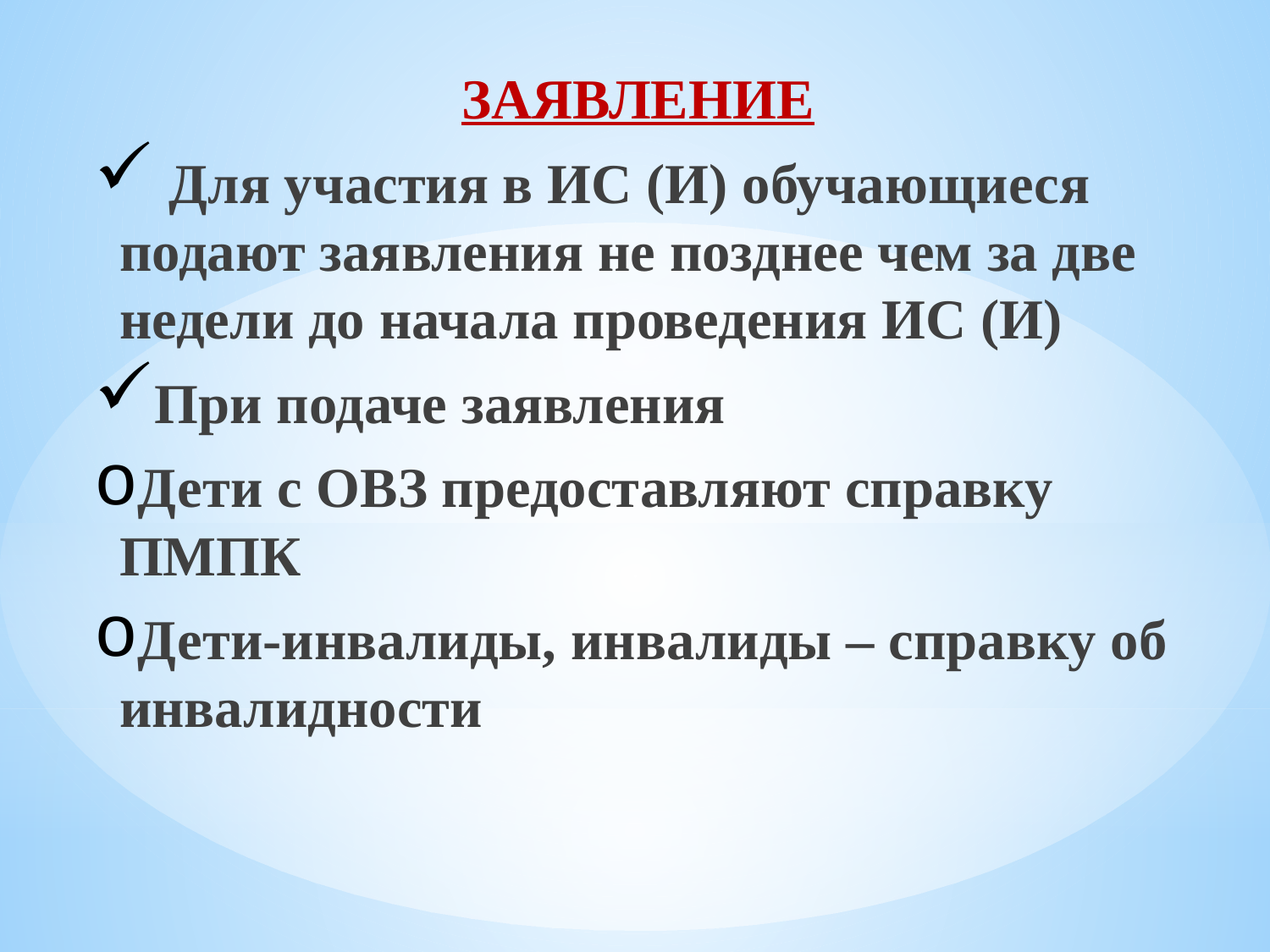

ЗАЯВЛЕНИЕ
 Для участия в ИС (И) обучающиеся подают заявления не позднее чем за две недели до начала проведения ИС (И)
При подаче заявления
Дети с ОВЗ предоставляют справку ПМПК
Дети-инвалиды, инвалиды – справку об инвалидности